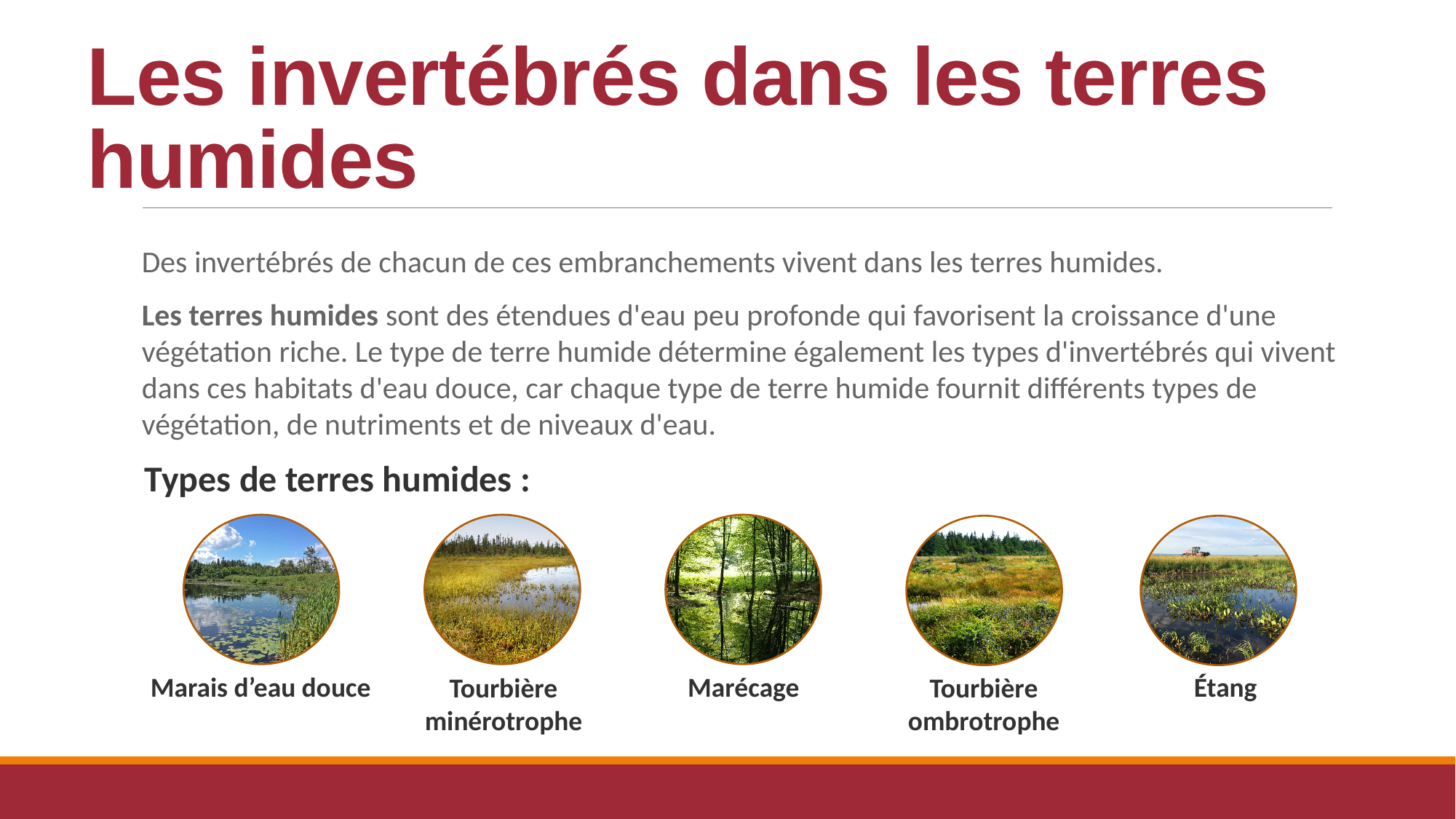

# Les invertébrés dans les terres humides
Des invertébrés de chacun de ces embranchements vivent dans les terres humides.
Les terres humides sont des étendues d'eau peu profonde qui favorisent la croissance d'une végétation riche. Le type de terre humide détermine également les types d'invertébrés qui vivent dans ces habitats d'eau douce, car chaque type de terre humide fournit différents types de végétation, de nutriments et de niveaux d'eau.
Types de terres humides :

Marais d’eau douce
Étang
Marécage
Tourbière minérotrophe
Tourbière ombrotrophe